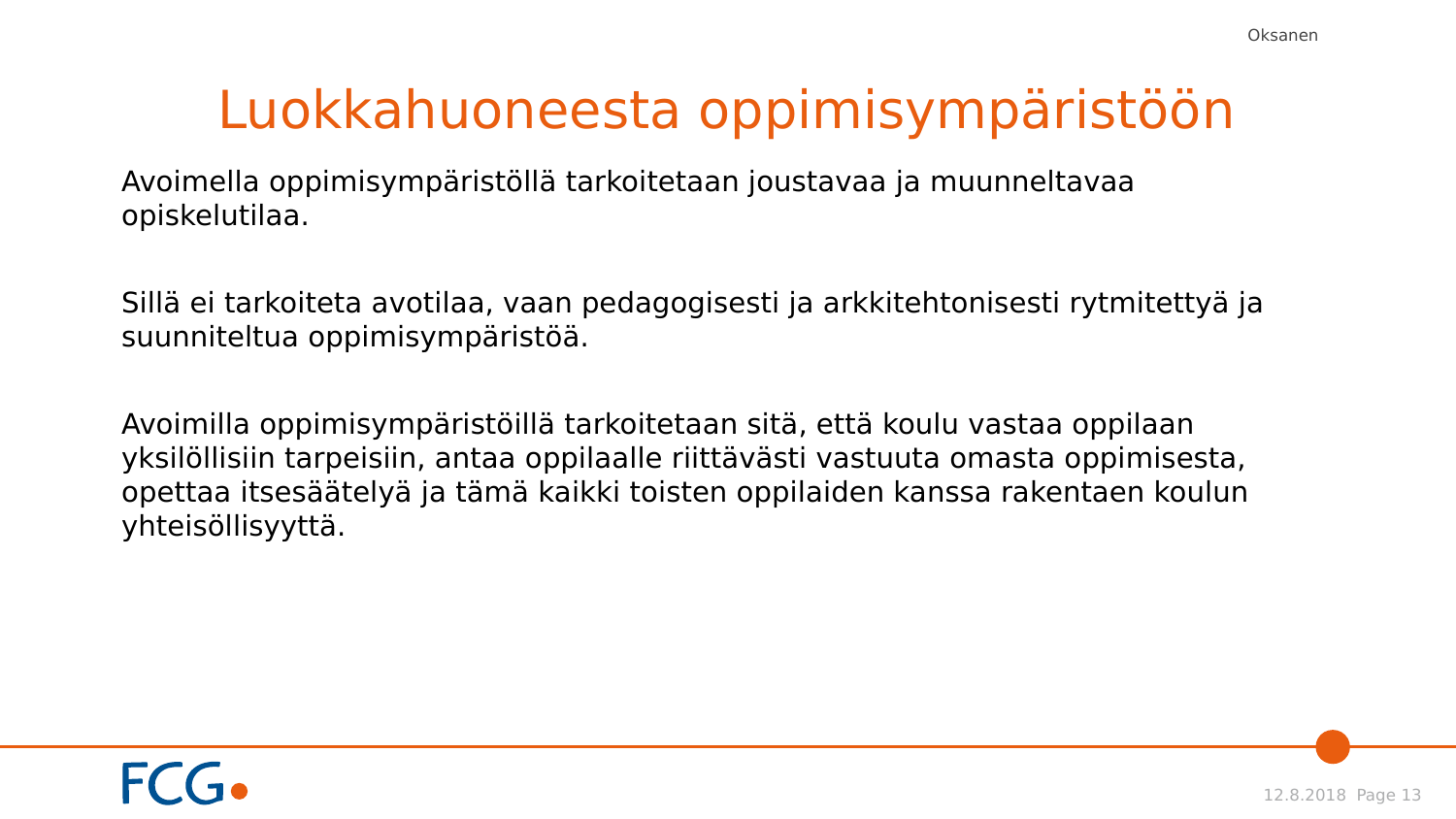

Oksanen
# Luokkahuoneesta oppimisympäristöön
Avoimella oppimisympäristöllä tarkoitetaan joustavaa ja muunneltavaa opiskelutilaa.

Sillä ei tarkoiteta avotilaa, vaan pedagogisesti ja arkkitehtonisesti rytmitettyä ja suunniteltua oppimisympäristöä.

Avoimilla oppimisympäristöillä tarkoitetaan sitä, että koulu vastaa oppilaan yksilöllisiin tarpeisiin, antaa oppilaalle riittävästi vastuuta omasta oppimisesta, opettaa itsesäätelyä ja tämä kaikki toisten oppilaiden kanssa rakentaen koulun yhteisöllisyyttä.